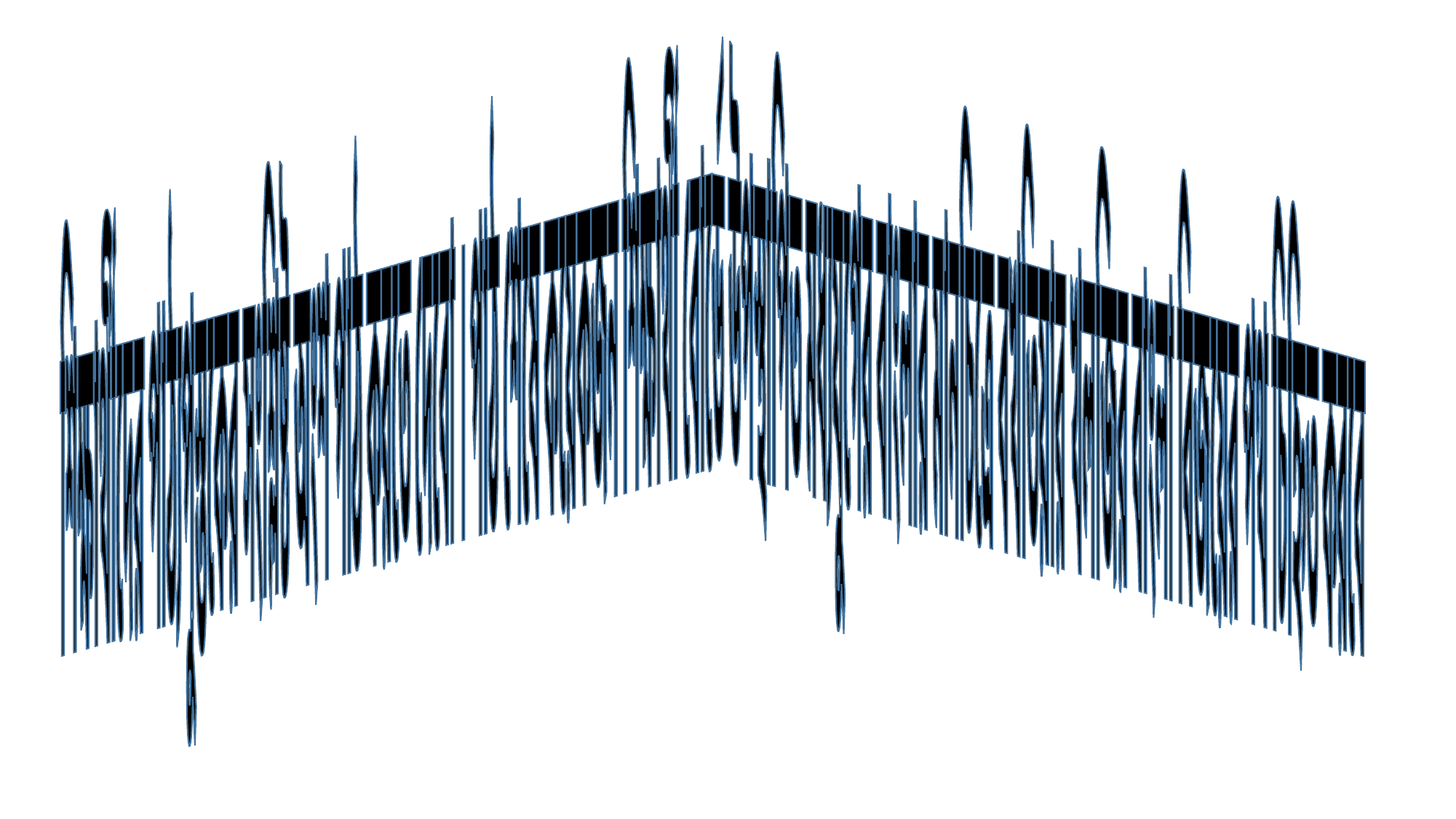

শিক্ষার্থীদের পাঠ্যপুস্তকের সংশ্লিষ্ট অংশ পাঠ করতে দেবো । পাঠ শেষে কয়েকজন শিক্ষার্থী বোর্ডে উপস্থাপিত মধ্যযুগের বাংলার মানচিত্রে বখতিয়ার খলজির বাংলা বিজয়ের পথ চিহ্নিত করবে